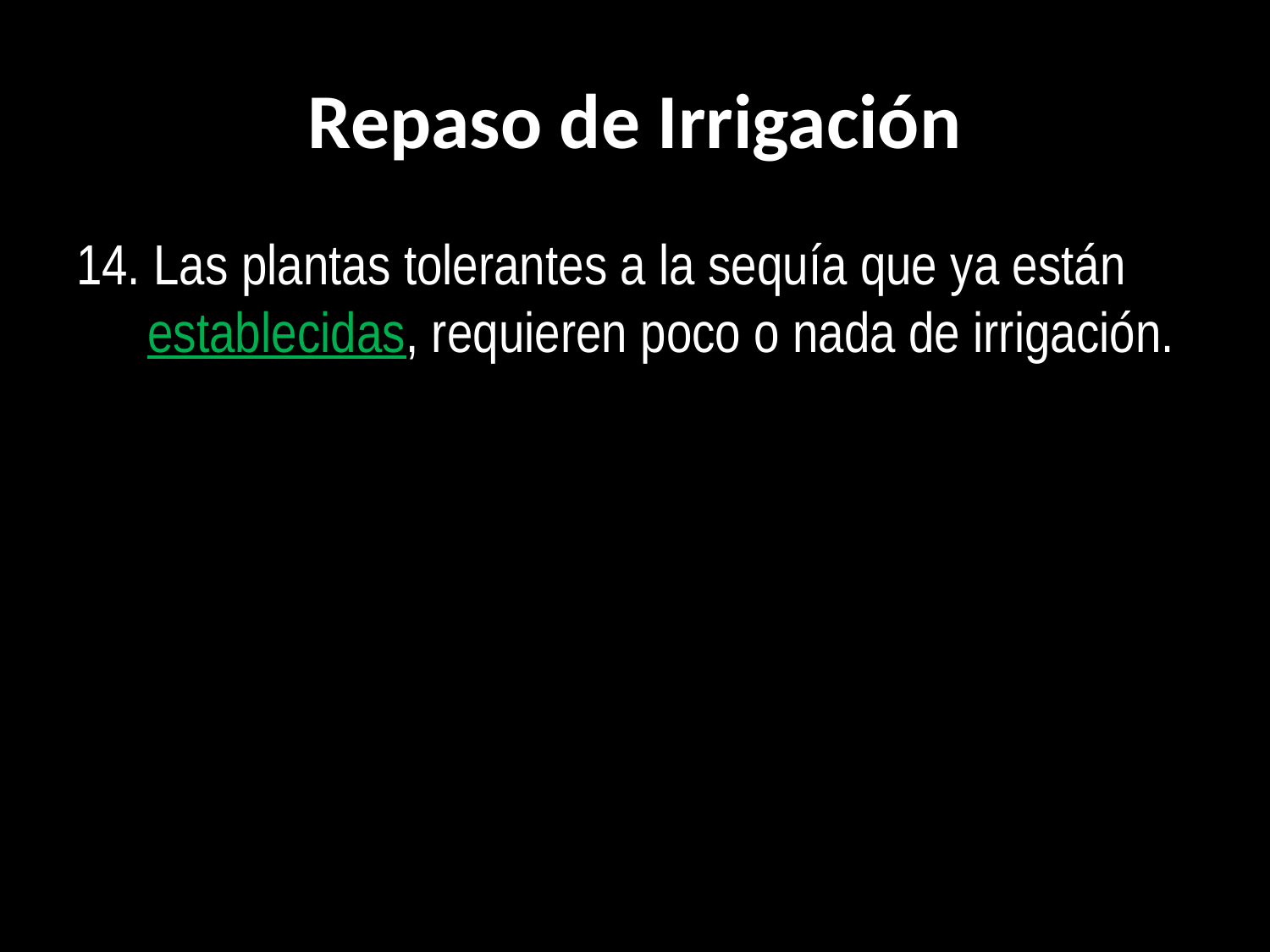

# Repaso de Irrigación
14. Las plantas tolerantes a la sequía que ya están establecidas, requieren poco o nada de irrigación.